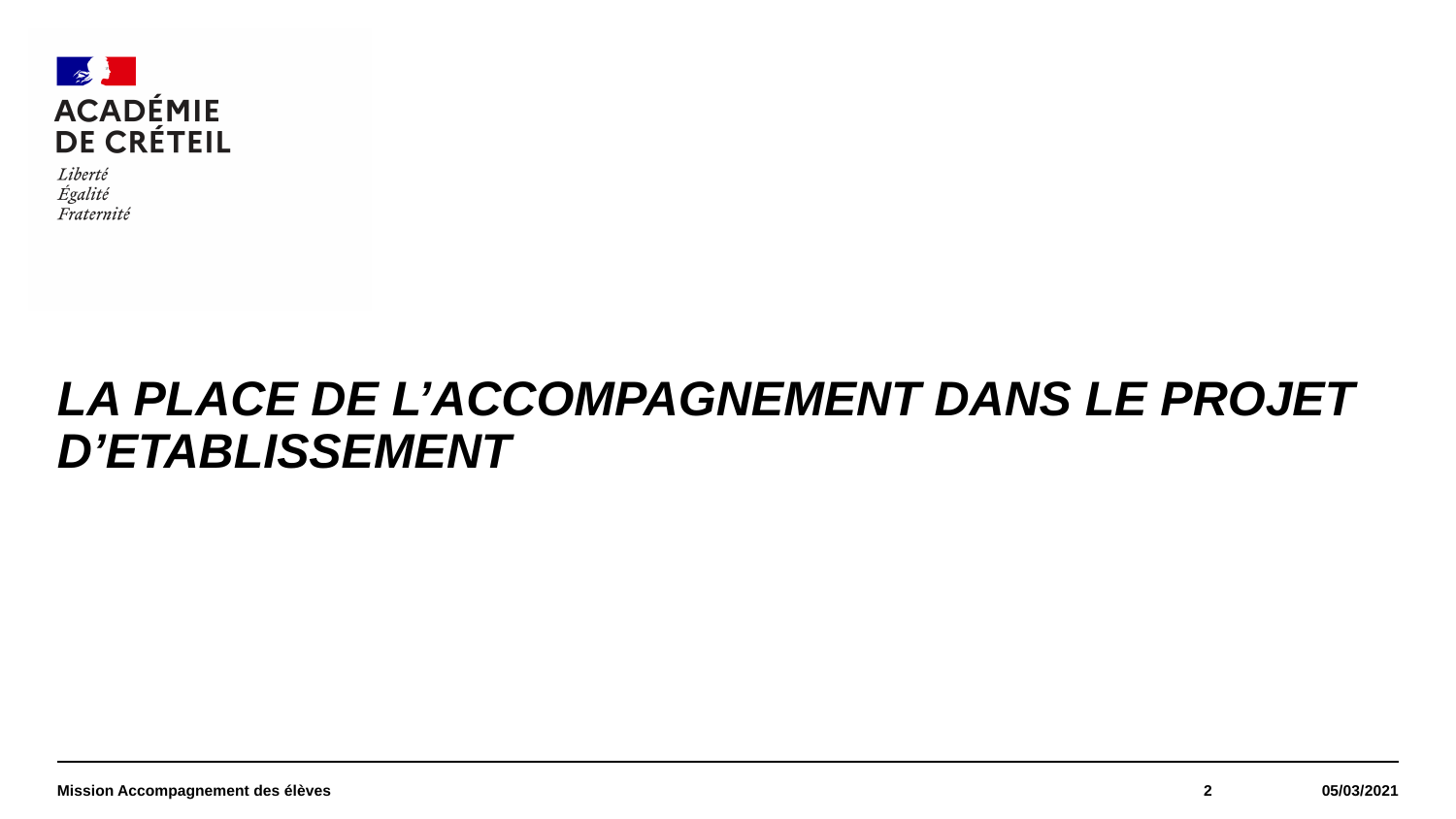

#
La place de l’accompagnement dans le projet d’ETABLISSEMENT

Mission Accompagnement des élèves
2
05/03/2021